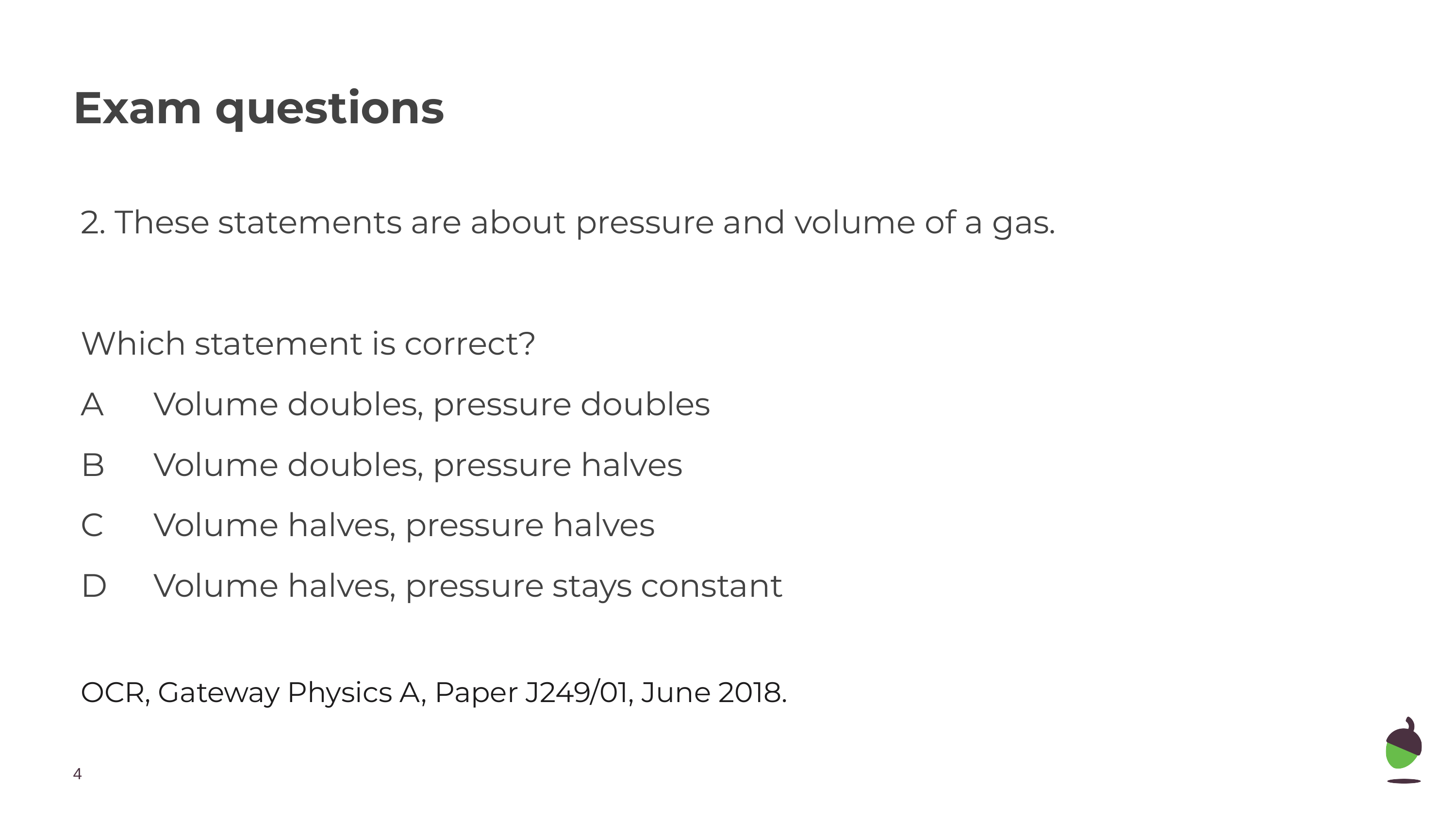

# Exam questions
2. These statements are about pressure and volume of a gas.

Which statement is correct?
A	Volume doubles, pressure doubles
B	Volume doubles, pressure halves
C	Volume halves, pressure halves
D	Volume halves, pressure stays constant

OCR, Gateway Physics A, Paper J249/01, June 2018.

4